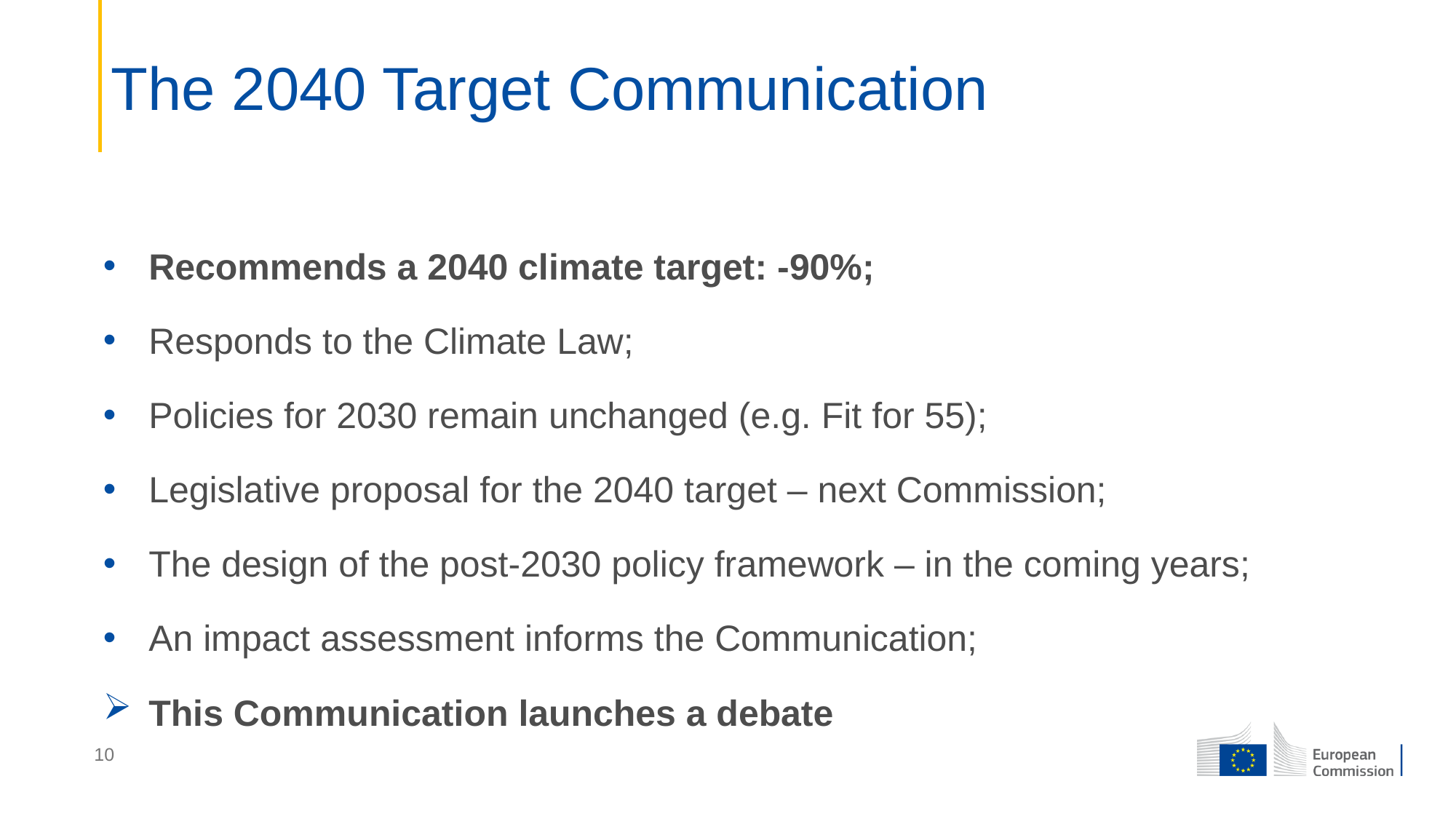

# The 2040 Target Communication

Recommends a 2040 climate target: -90%;
Responds to the Climate Law;
Policies for 2030 remain unchanged (e.g. Fit for 55);
Legislative proposal for the 2040 target – next Commission;
The design of the post-2030 policy framework – in the coming years;
An impact assessment informs the Communication;
This Communication launches a debate

10